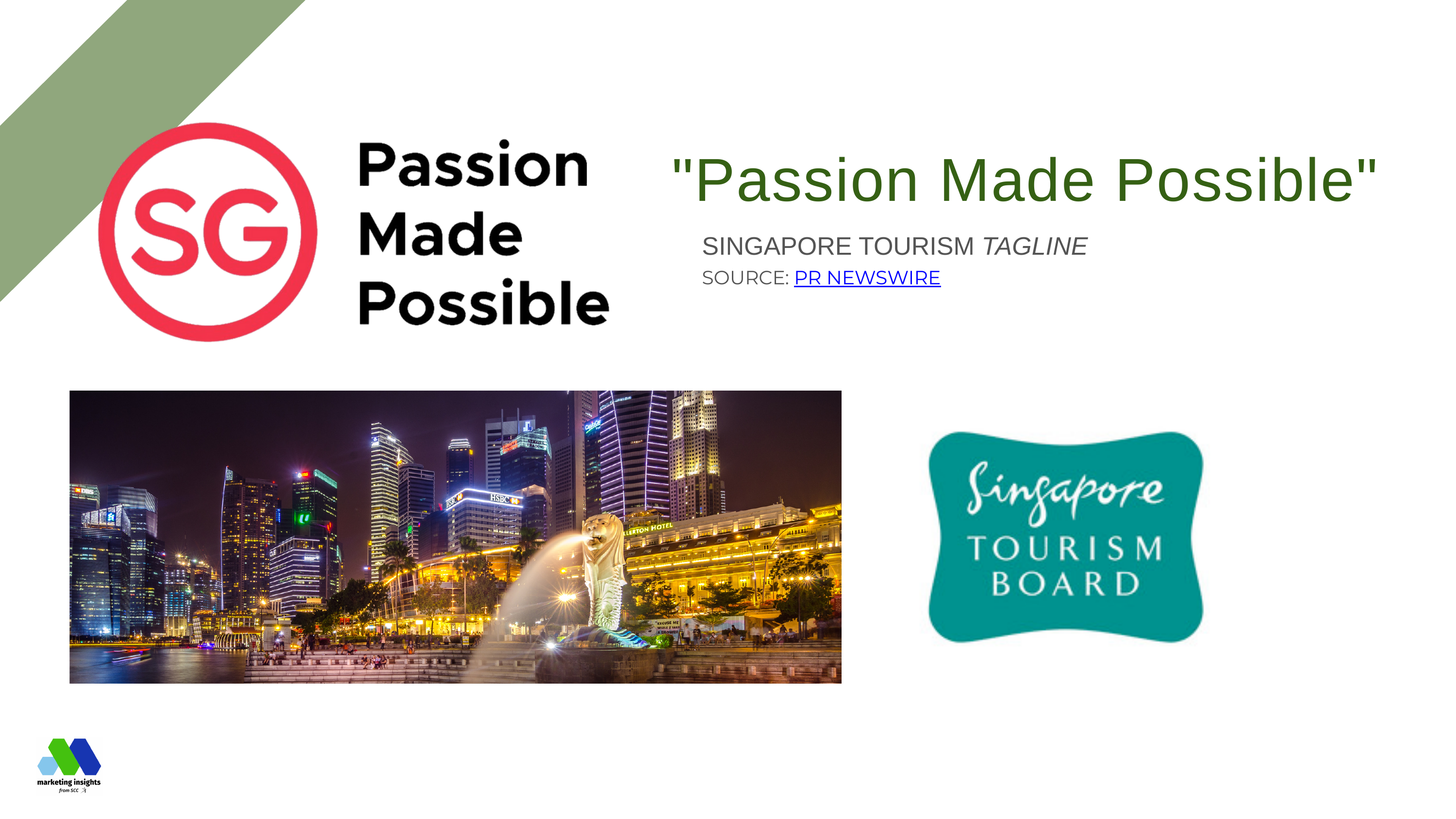

"Passion Made Possible"
SINGAPORE TOURISM TAGLINE
SOURCE: PR NEWSWIRE